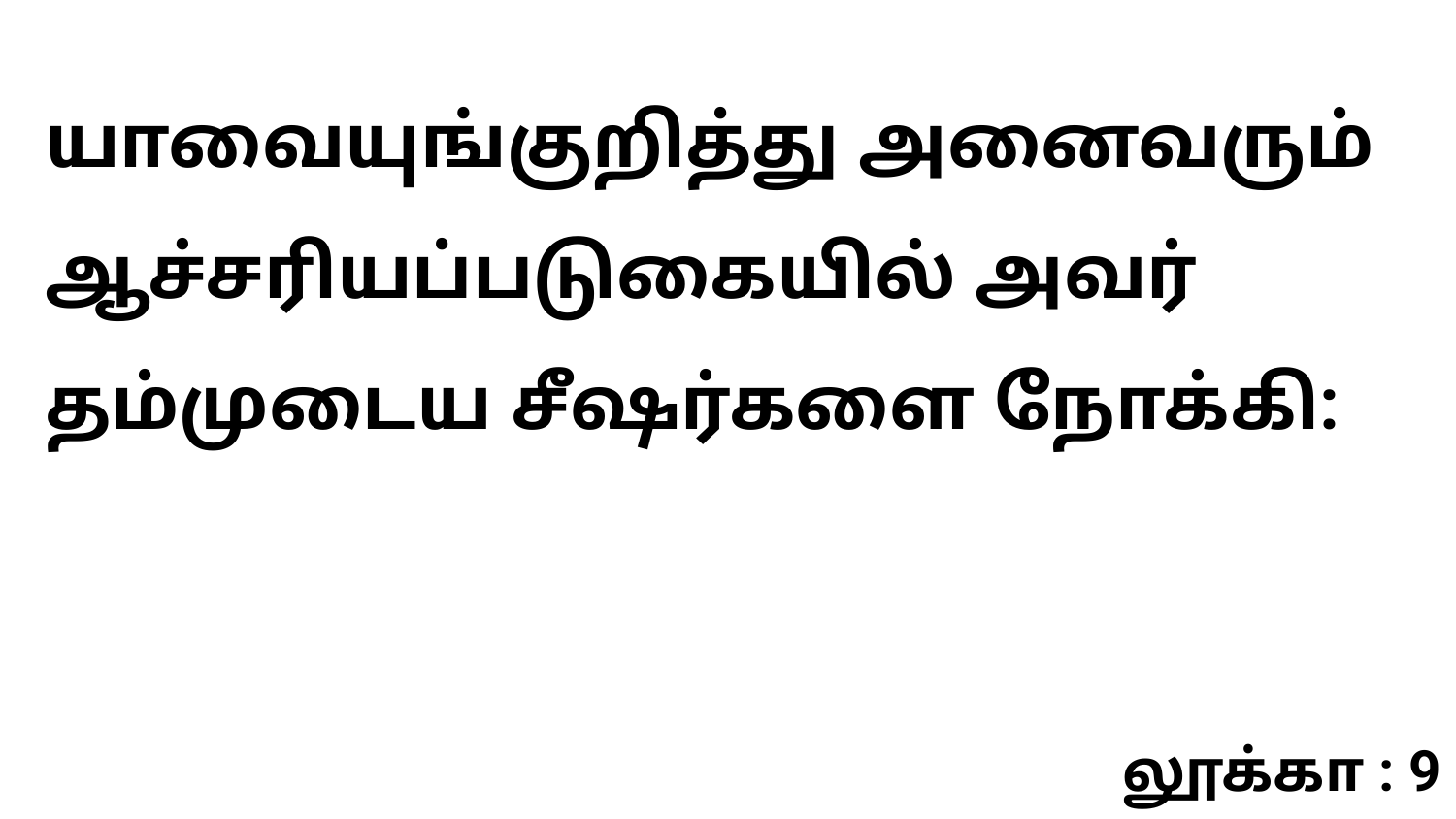

யாவையுங்குறித்து அனைவரும் ஆச்சரியப்படுகையில் அவர் தம்முடைய சீஷர்களை நோக்கி:
லூக்கா : 9